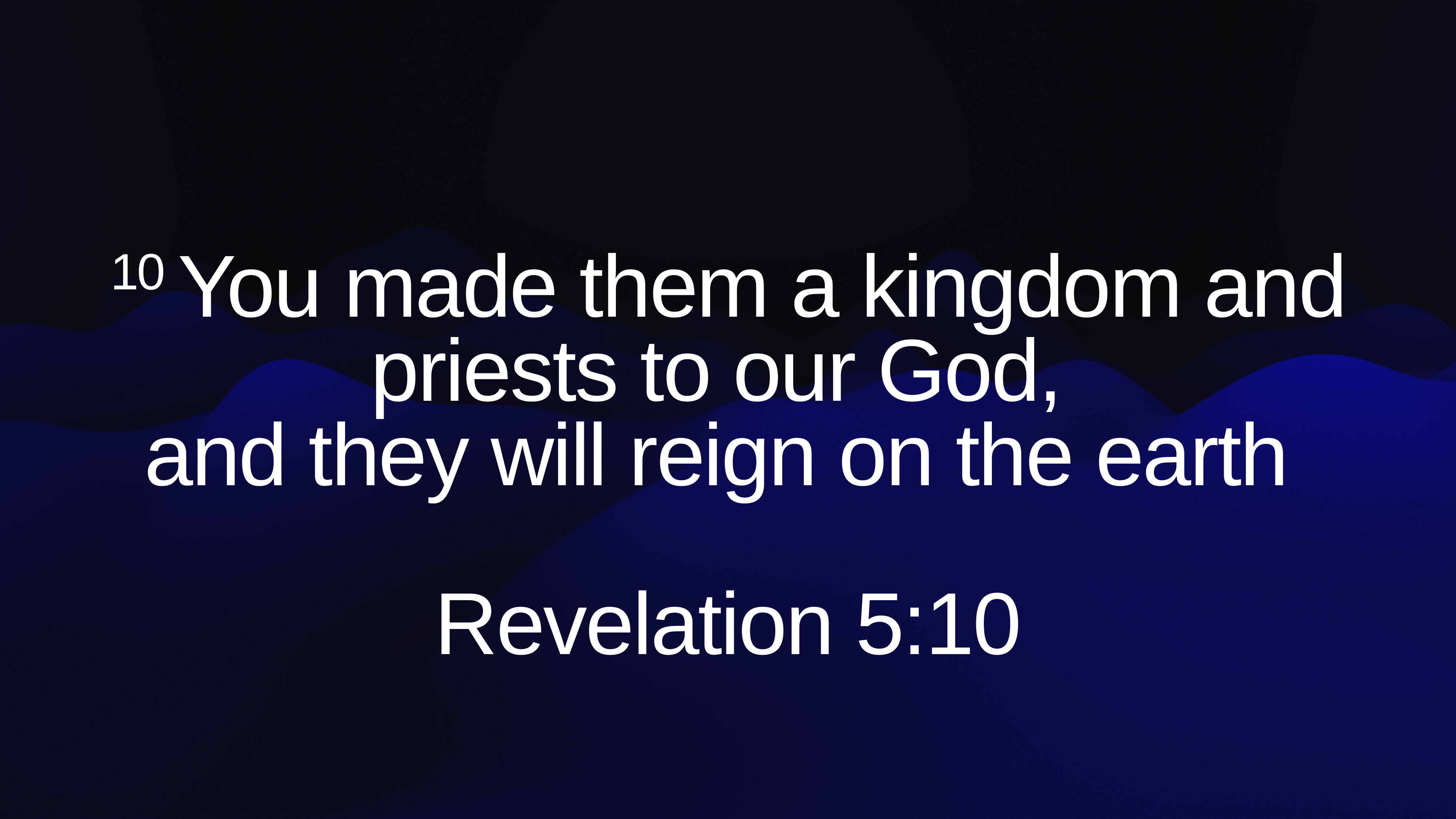

10 You made them a kingdom and priests to our God,
and they will reign on the earth
Revelation 5:10